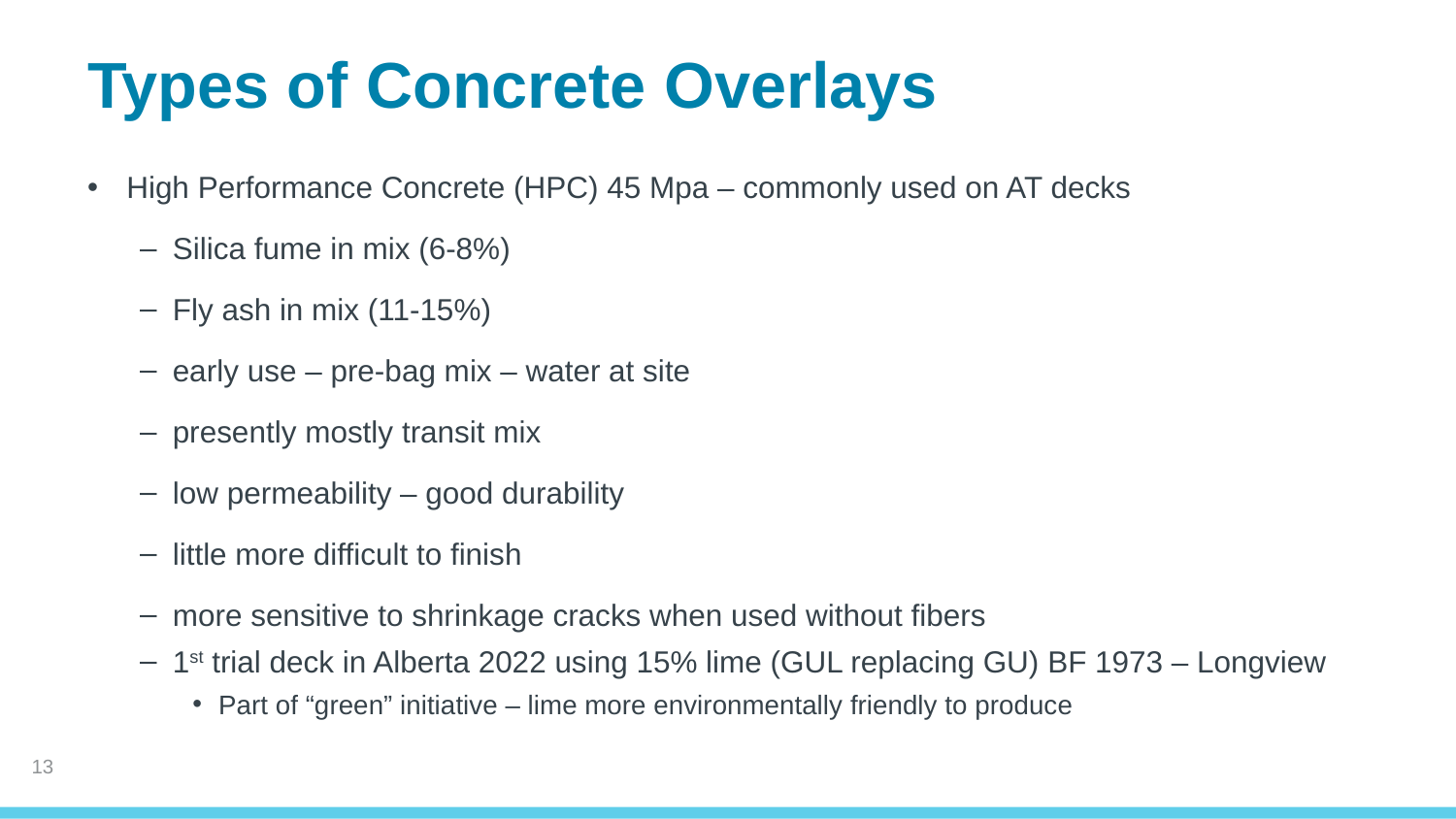

# Types of Concrete Overlays
High Performance Concrete (HPC) 45 Mpa – commonly used on AT decks
Silica fume in mix (6-8%)
Fly ash in mix (11-15%)
early use – pre-bag mix – water at site
presently mostly transit mix
low permeability – good durability
little more difficult to finish
more sensitive to shrinkage cracks when used without fibers
1st trial deck in Alberta 2022 using 15% lime (GUL replacing GU) BF 1973 – Longview
Part of “green” initiative – lime more environmentally friendly to produce

13